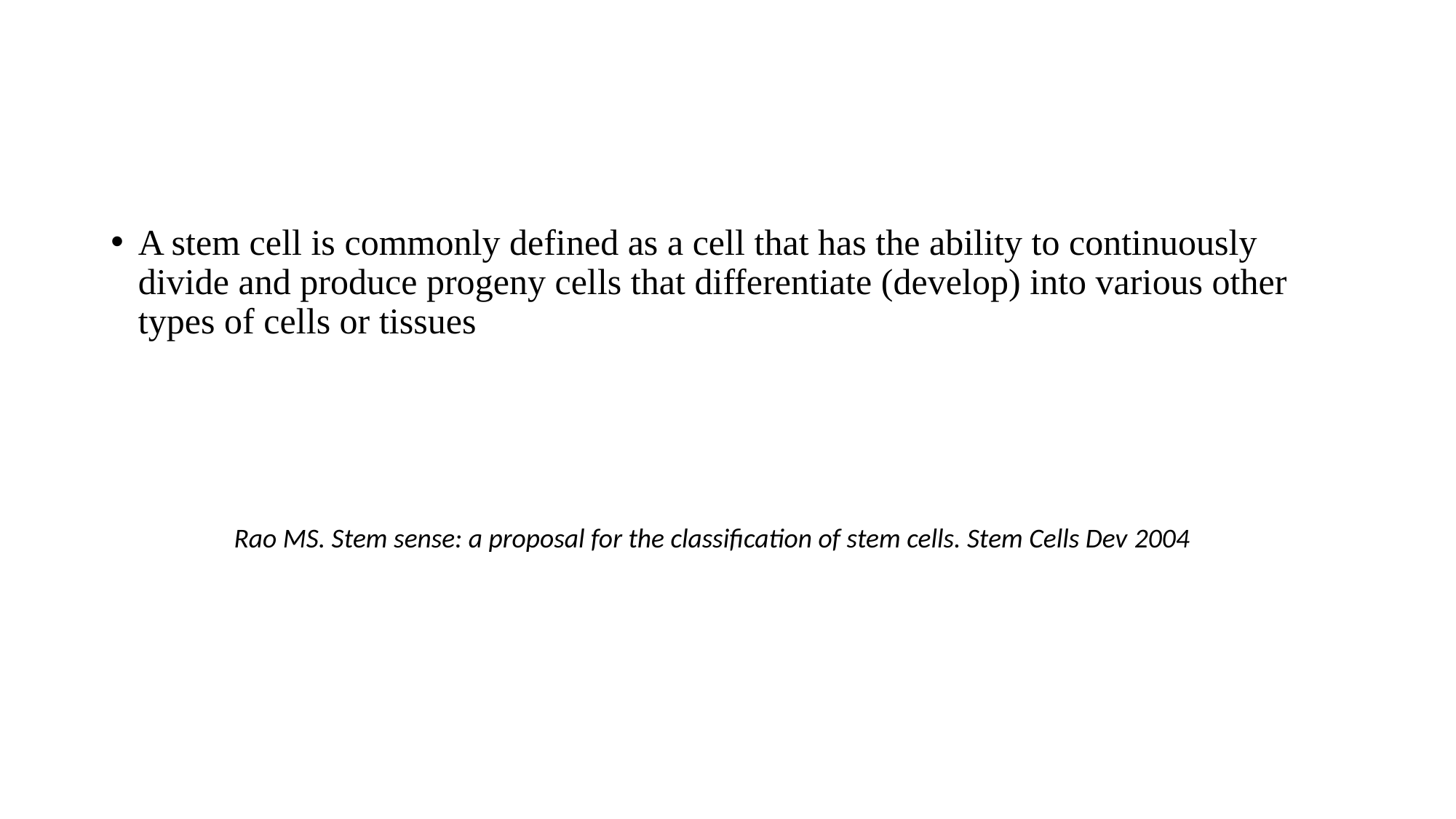

#
A stem cell is commonly defined as a cell that has the ability to continuously divide and produce progeny cells that differentiate (develop) into various other types of cells or tissues
Rao MS. Stem sense: a proposal for the classification of stem cells. Stem Cells Dev 2004